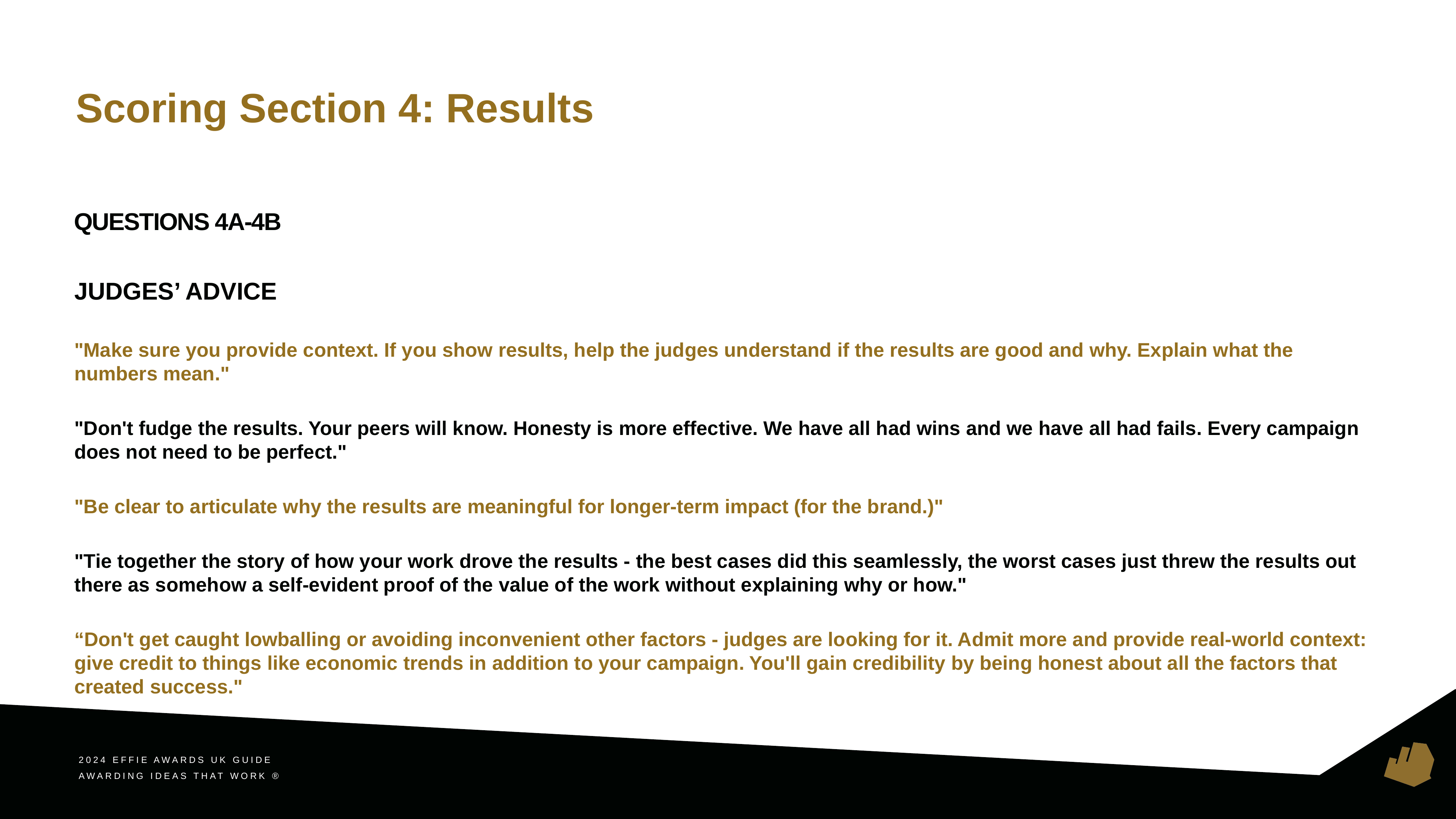

Scoring Section 4: Results
# QUESTIONS 4A-4B
JUDGES’ ADVICE

"Make sure you provide context. If you show results, help the judges understand if the results are good and why. Explain what the numbers mean."

"Don't fudge the results. Your peers will know. Honesty is more effective. We have all had wins and we have all had fails. Every campaign does not need to be perfect."

"Be clear to articulate why the results are meaningful for longer-term impact (for the brand.)"

"Tie together the story of how your work drove the results - the best cases did this seamlessly, the worst cases just threw the results out there as somehow a self-evident proof of the value of the work without explaining why or how."

“Don't get caught lowballing or avoiding inconvenient other factors - judges are looking for it. Admit more and provide real-world context: give credit to things like economic trends in addition to your campaign. You'll gain credibility by being honest about all the factors that created success."